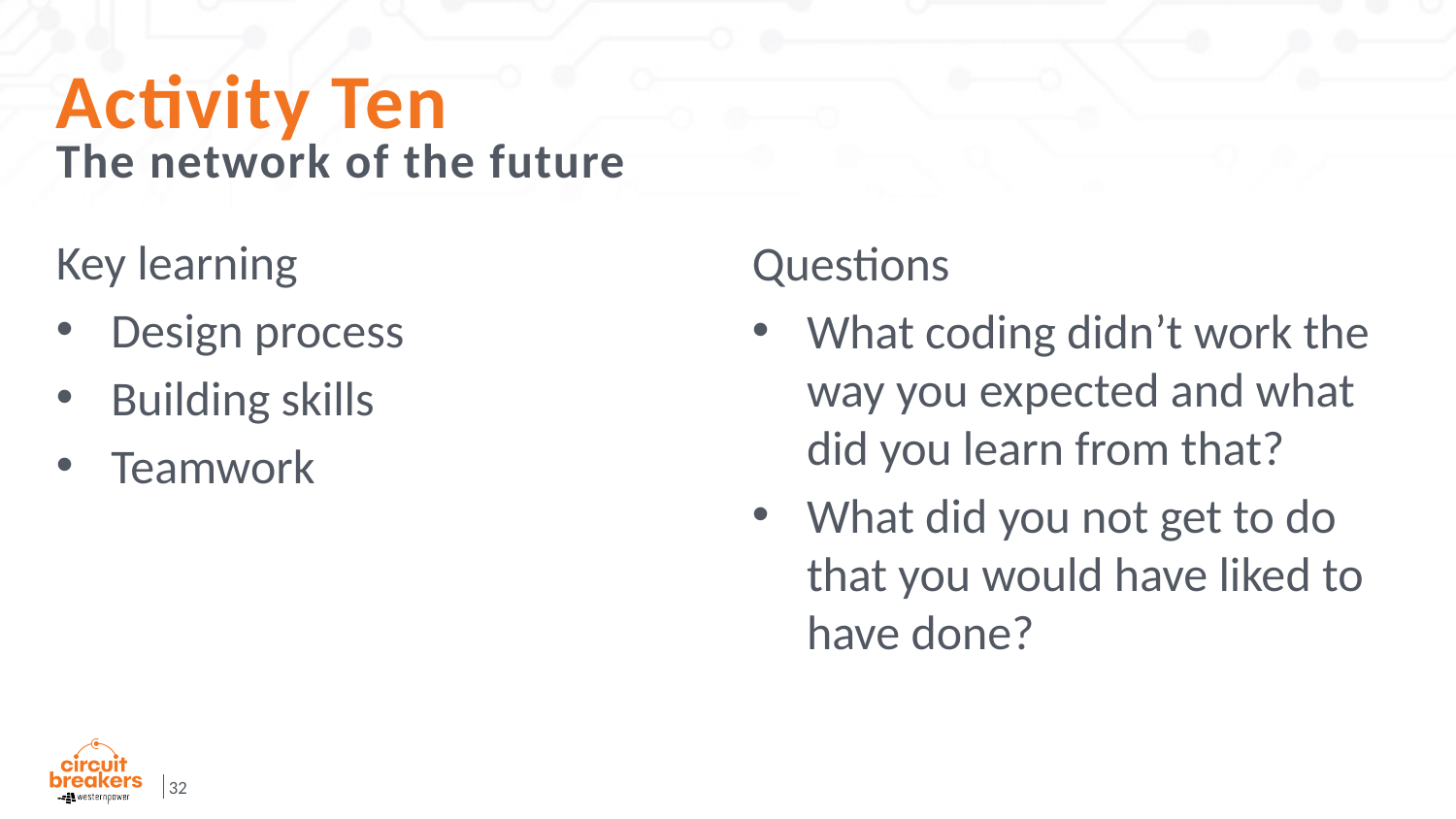

# Activity Ten
The network of the future
Key learning
Design process
Building skills
Teamwork
Questions
What coding didn’t work the way you expected and what did you learn from that?
What did you not get to do that you would have liked to have done?